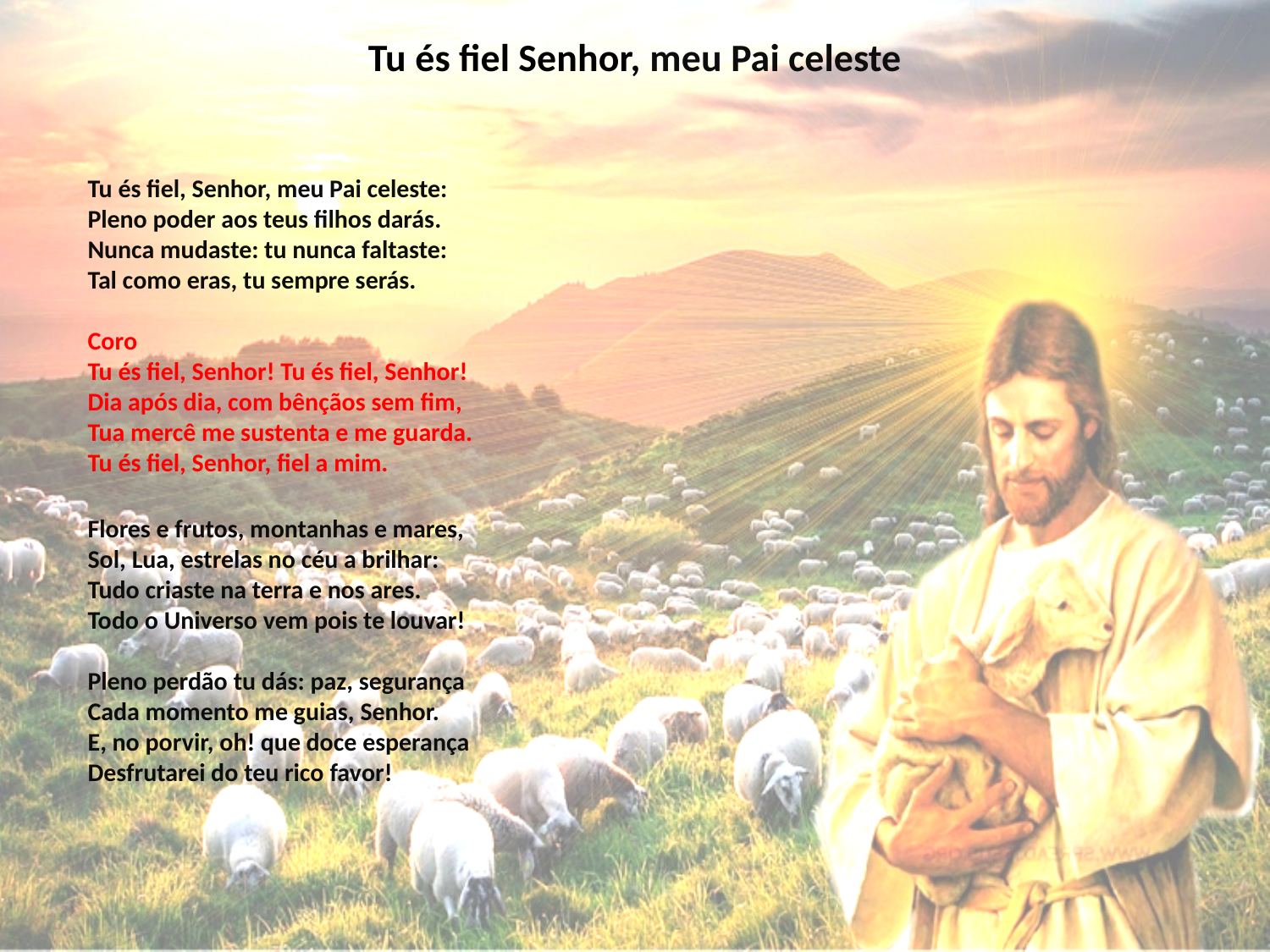

# Tu és fiel Senhor, meu Pai celeste
Tu és fiel, Senhor, meu Pai celeste:
Pleno poder aos teus filhos darás.
Nunca mudaste: tu nunca faltaste:
Tal como eras, tu sempre serás.
Coro
Tu és fiel, Senhor! Tu és fiel, Senhor!
Dia após dia, com bênçãos sem fim,
Tua mercê me sustenta e me guarda.
Tu és fiel, Senhor, fiel a mim.
Flores e frutos, montanhas e mares,
Sol, Lua, estrelas no céu a brilhar:
Tudo criaste na terra e nos ares.
Todo o Universo vem pois te louvar!
Pleno perdão tu dás: paz, segurança
Cada momento me guias, Senhor.
E, no porvir, oh! que doce esperança
Desfrutarei do teu rico favor!